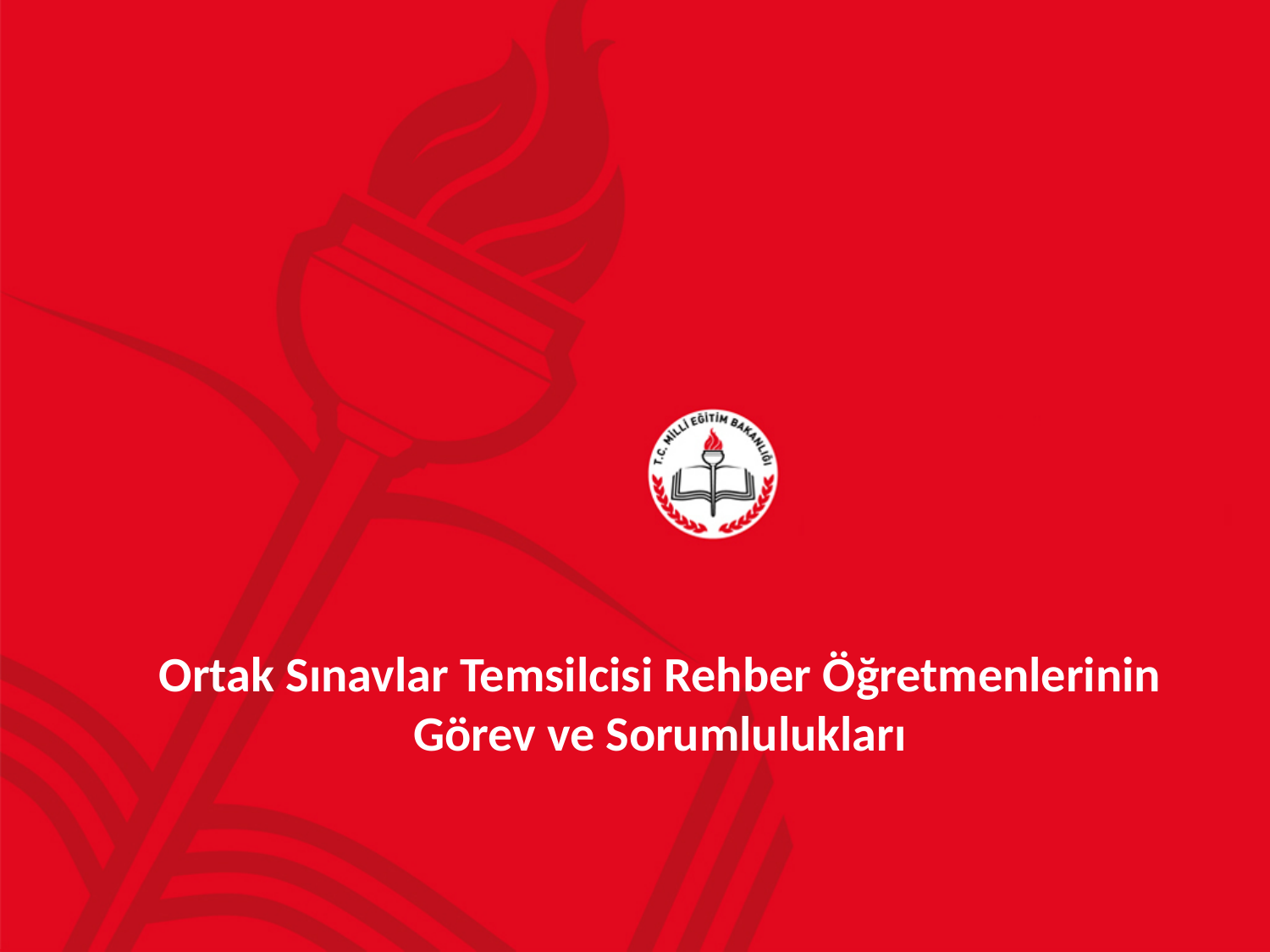

Ortak Sınavlar Temsilcisi Rehber Öğretmenlerinin Görev ve Sorumlulukları